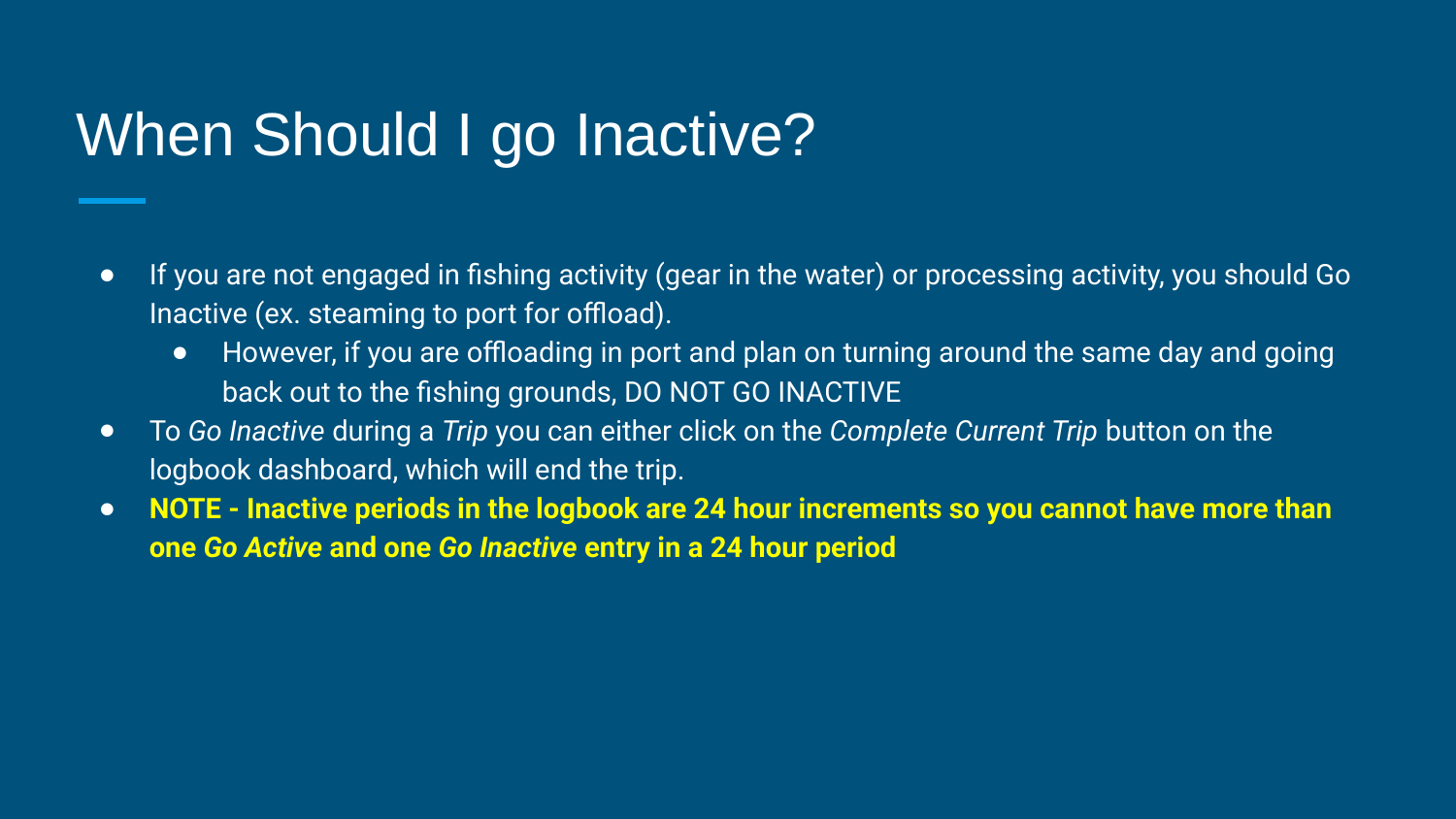

# When Should I go Inactive?
If you are not engaged in fishing activity (gear in the water) or processing activity, you should Go Inactive (ex. steaming to port for offload).
However, if you are offloading in port and plan on turning around the same day and going back out to the fishing grounds, DO NOT GO INACTIVE
To Go Inactive during a Trip you can either click on the Complete Current Trip button on the logbook dashboard, which will end the trip.
NOTE - Inactive periods in the logbook are 24 hour increments so you cannot have more than one Go Active and one Go Inactive entry in a 24 hour period